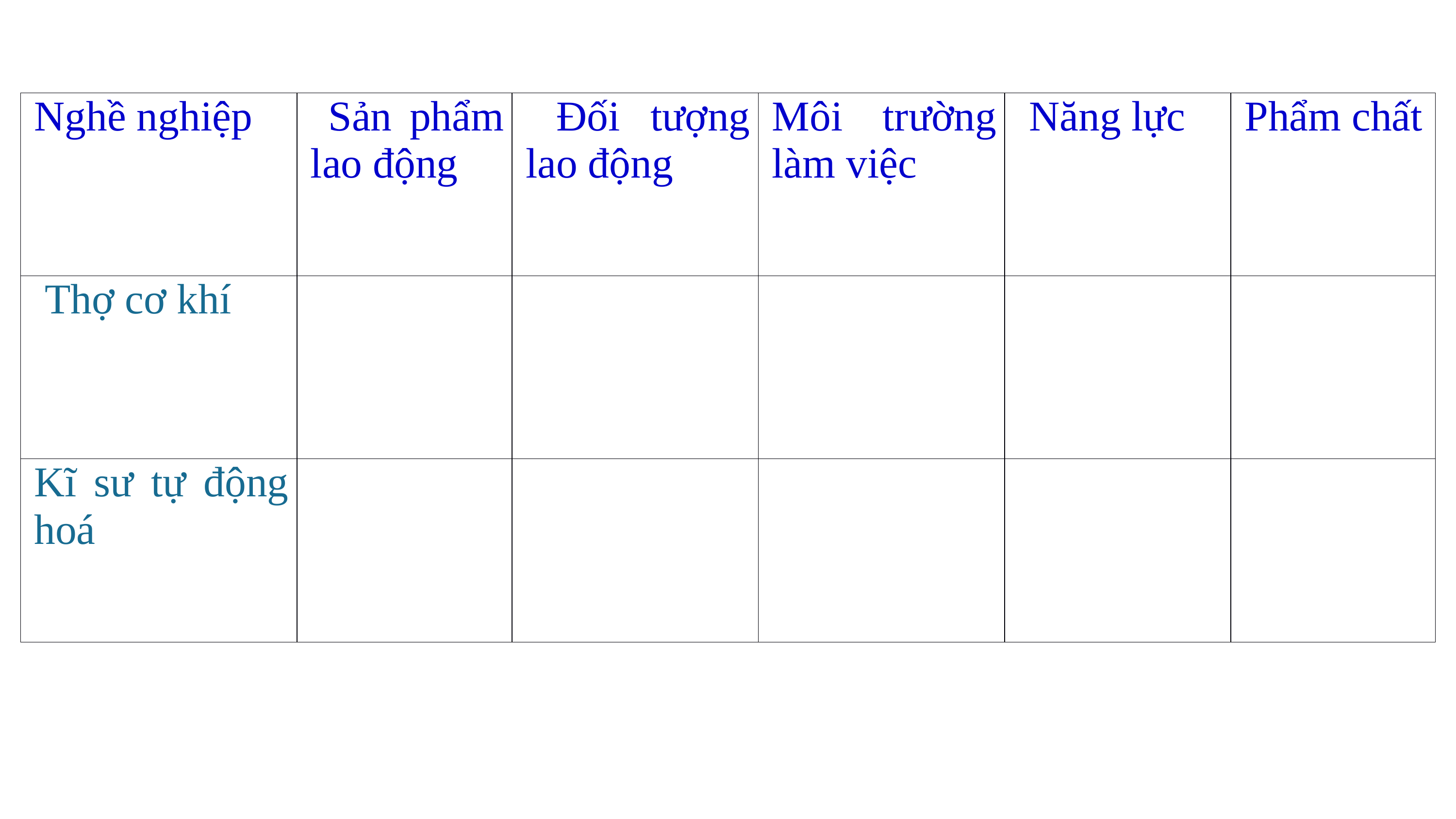

| Nghề nghiệp | Sản phẩm lao động | Đối tượng lao động | Môi trường làm việc | Năng lực | Phẩm chất |
| --- | --- | --- | --- | --- | --- |
| Thợ cơ khí |  |  |  |  |  |
| Kĩ sư tự động hoá |  |  |  |  |  |